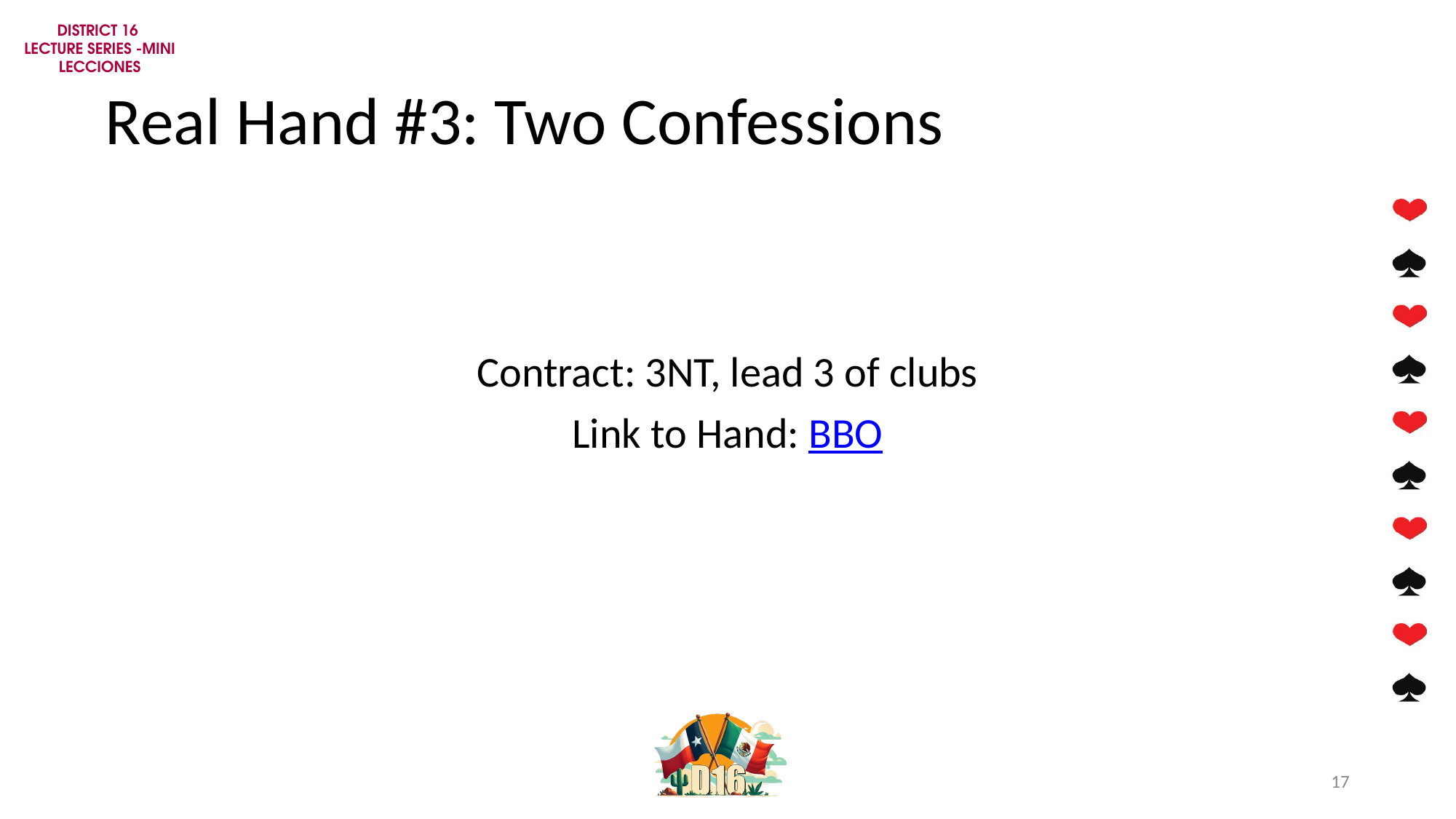

# Real Hand #3: Two Confessions

Contract: 3NT, lead 3 of clubs
Link to Hand: BBO

17